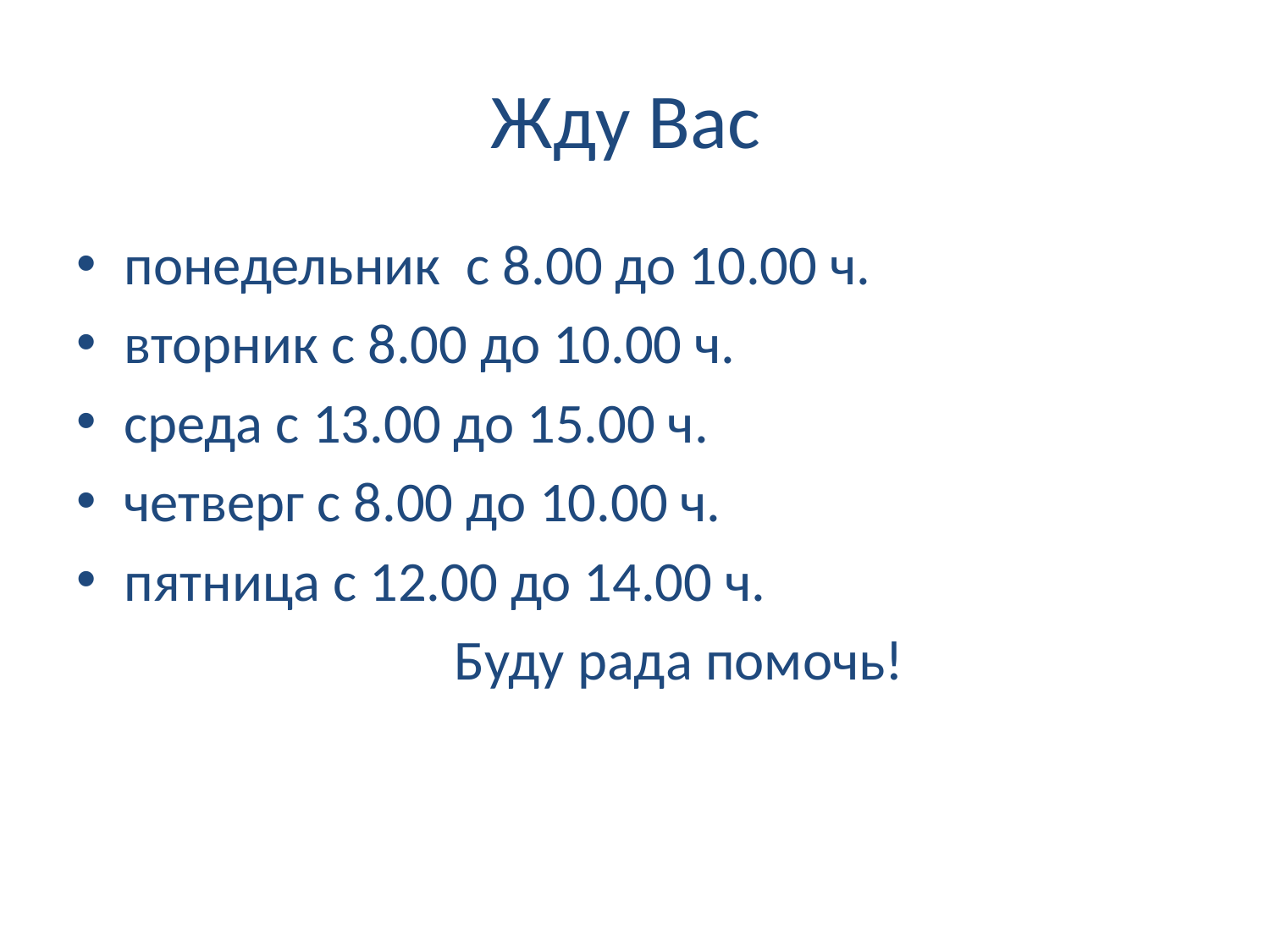

# Жду Вас
понедельник  с 8.00 до 10.00 ч.
вторник с 8.00 до 10.00 ч.
среда с 13.00 до 15.00 ч.
четверг с 8.00 до 10.00 ч.
пятница с 12.00 до 14.00 ч.
       Буду рада помочь!